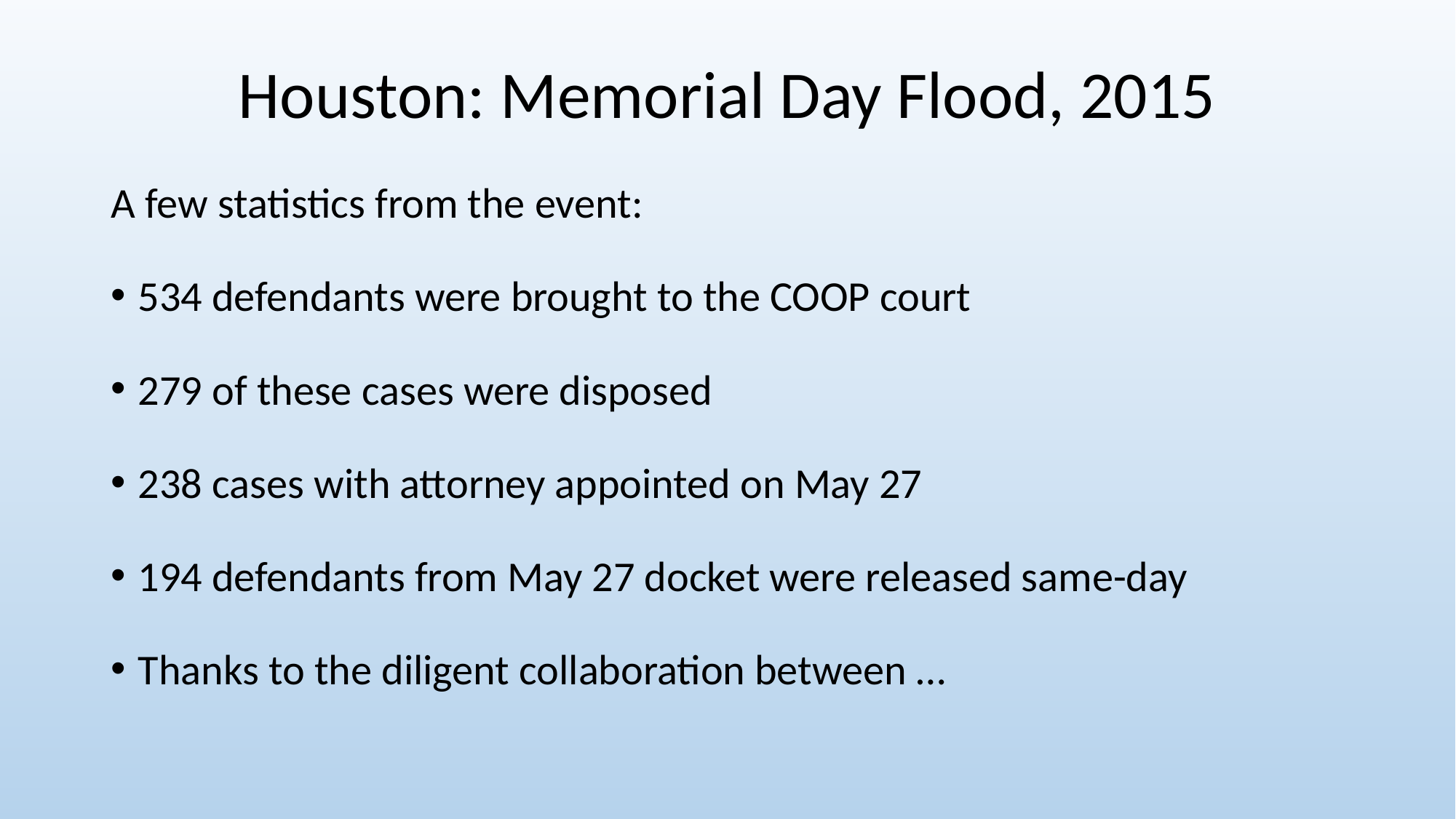

# Houston: Memorial Day Flood, 2015
A few statistics from the event:
534 defendants were brought to the COOP court
279 of these cases were disposed
238 cases with attorney appointed on May 27
194 defendants from May 27 docket were released same-day
Thanks to the diligent collaboration between …